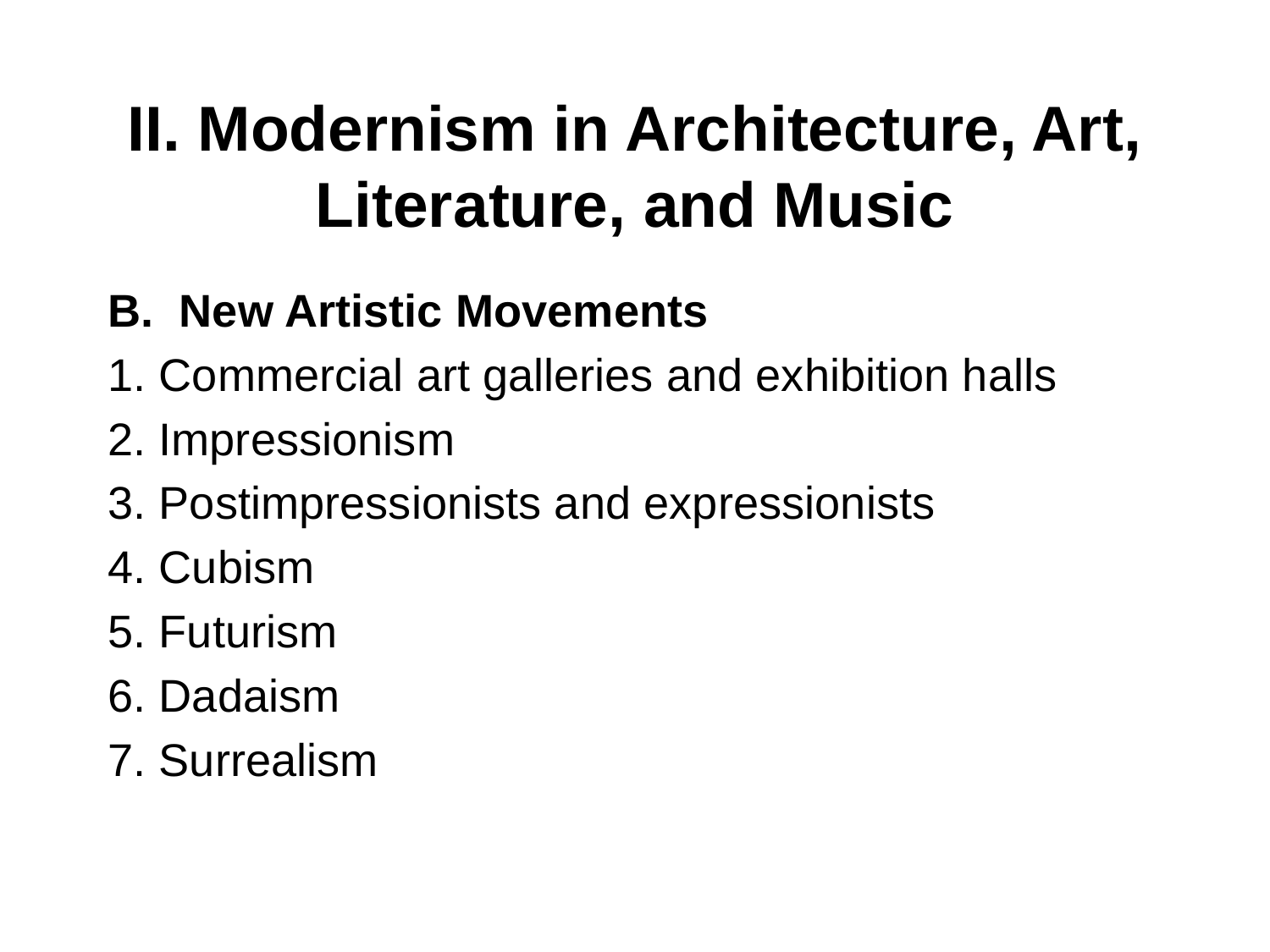

# II. Modernism in Architecture, Art, Literature, and Music
New Artistic Movements
1. Commercial art galleries and exhibition halls
2. Impressionism
3. Postimpressionists and expressionists
4. Cubism
5. Futurism
6. Dadaism
7. Surrealism